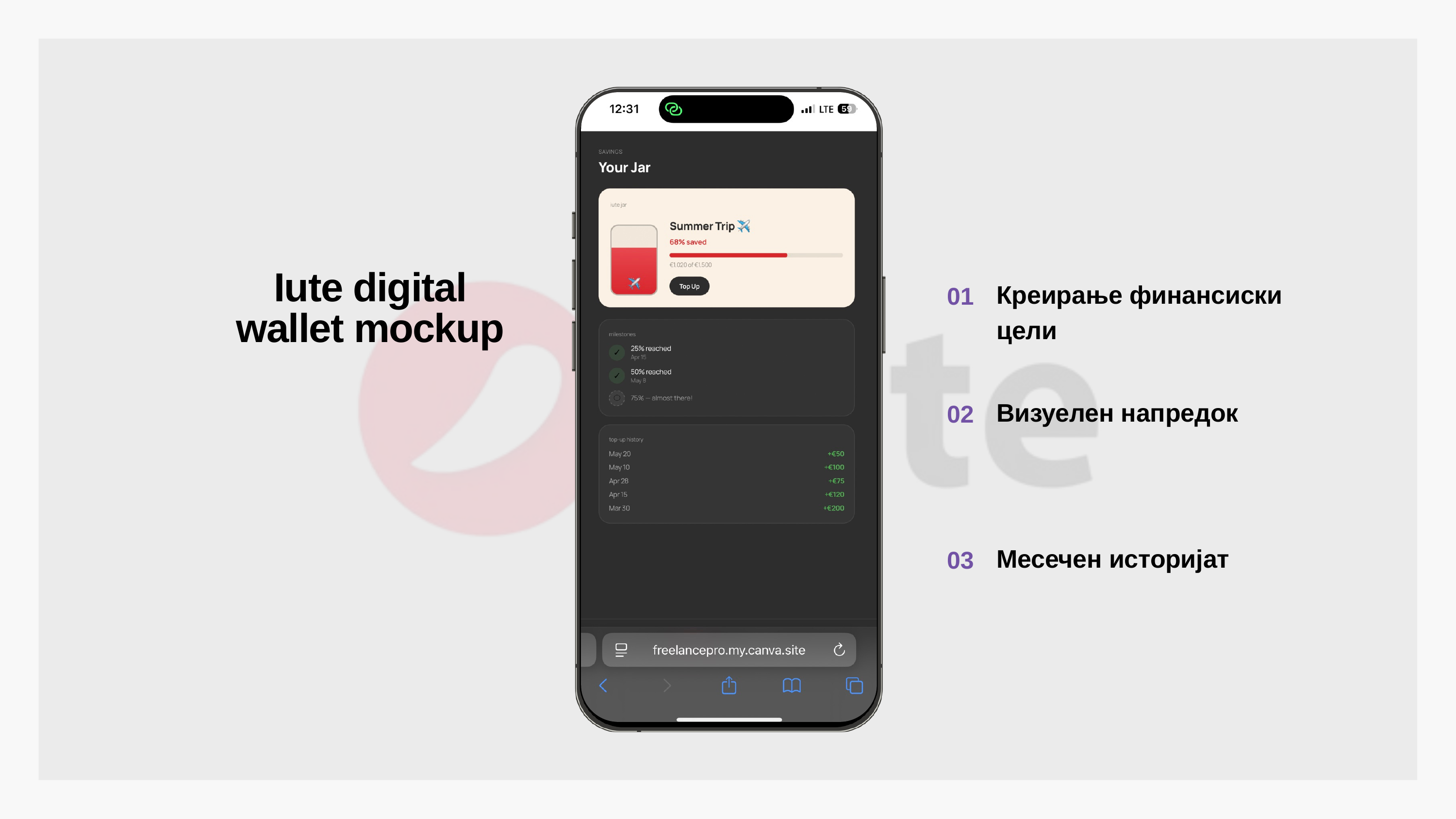

Iute digital wallet mockup
Креирање финансиски цели
01
Визуелен напредок
02
Месечен историјат
03